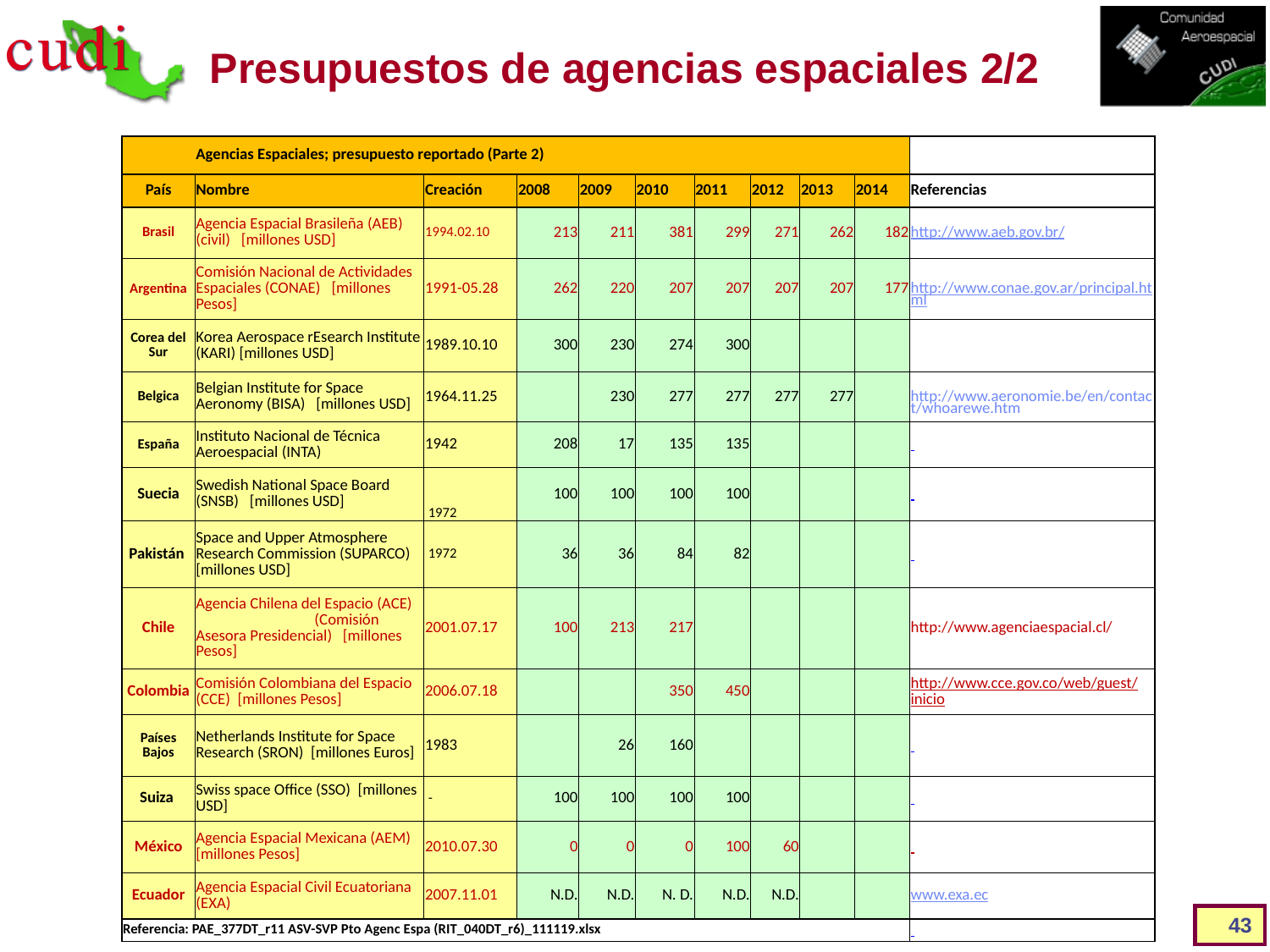

Presupuestos de agencias espaciales 2/2
|  | Agencias Espaciales; presupuesto reportado (Parte 2) |  |  |  |  |  |  |  |  |  |
| --- | --- | --- | --- | --- | --- | --- | --- | --- | --- | --- |
| País | Nombre | Creación | 2008 | 2009 | 2010 | 2011 | 2012 | 2013 | 2014 | Referencias |
| Brasil | Agencia Espacial Brasileña (AEB) (civil) [millones USD] | 1994.02.10 | 213 | 211 | 381 | 299 | 271 | 262 | 182 | http://www.aeb.gov.br/ |
| Argentina | Comisión Nacional de Actividades Espaciales (CONAE) [millones Pesos] | 1991-05.28 | 262 | 220 | 207 | 207 | 207 | 207 | 177 | http://www.conae.gov.ar/principal.html |
| Corea del Sur | Korea Aerospace rEsearch Institute (KARI) [millones USD] | 1989.10.10 | 300 | 230 | 274 | 300 |  |  |  |  |
| Belgica | Belgian Institute for Space Aeronomy (BISA) [millones USD] | 1964.11.25 |  | 230 | 277 | 277 | 277 | 277 |  | http://www.aeronomie.be/en/contact/whoarewe.htm |
| España | Instituto Nacional de Técnica Aeroespacial (INTA) | 1942 | 208 | 17 | 135 | 135 |  |  |  |  |
| Suecia | Swedish National Space Board (SNSB) [millones USD] | 1972 | 100 | 100 | 100 | 100 |  |  |  |  |
| Pakistán | Space and Upper Atmosphere Research Commission (SUPARCO) [millones USD] | 1972 | 36 | 36 | 84 | 82 |  |  |  |  |
| Chile | Agencia Chilena del Espacio (ACE) (Comisión Asesora Presidencial) [millones Pesos] | 2001.07.17 | 100 | 213 | 217 |  |  |  |  | http://www.agenciaespacial.cl/ |
| Colombia | Comisión Colombiana del Espacio (CCE) [millones Pesos] | 2006.07.18 |  |  | 350 | 450 |  |  |  | http://www.cce.gov.co/web/guest/inicio |
| Países Bajos | Netherlands Institute for Space Research (SRON) [millones Euros] | 1983 |  | 26 | 160 |  |  |  |  |  |
| Suiza | Swiss space Office (SSO) [millones USD] | - | 100 | 100 | 100 | 100 |  |  |  |  |
| México | Agencia Espacial Mexicana (AEM) [millones Pesos] | 2010.07.30 | 0 | 0 | 0 | 100 | 60 |  |  |  |
| Ecuador | Agencia Espacial Civil Ecuatoriana (EXA) | 2007.11.01 | N.D. | N.D. | N. D. | N.D. | N.D. |  |  | www.exa.ec |
| Referencia: PAE\_377DT\_r11 ASV-SVP Pto Agenc Espa (RIT\_040DT\_r6)\_111119.xlsx |  |  |  |  |  |  |  |  |  |  |
43